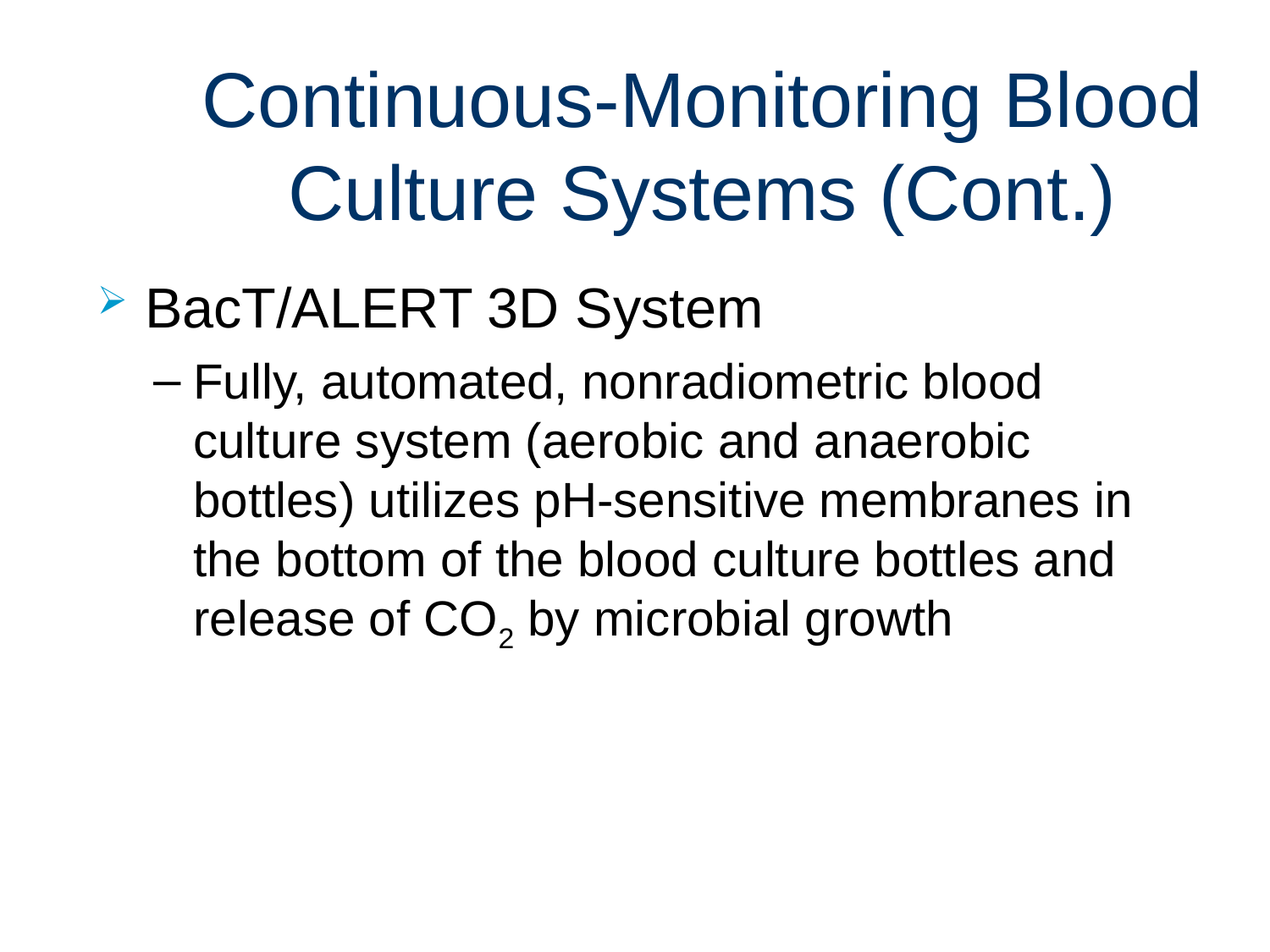

# Continuous-Monitoring Blood Culture Systems (Cont.)
BacT/ALERT 3D System
Fully, automated, nonradiometric blood culture system (aerobic and anaerobic bottles) utilizes pH-sensitive membranes in the bottom of the blood culture bottles and release of CO2 by microbial growth